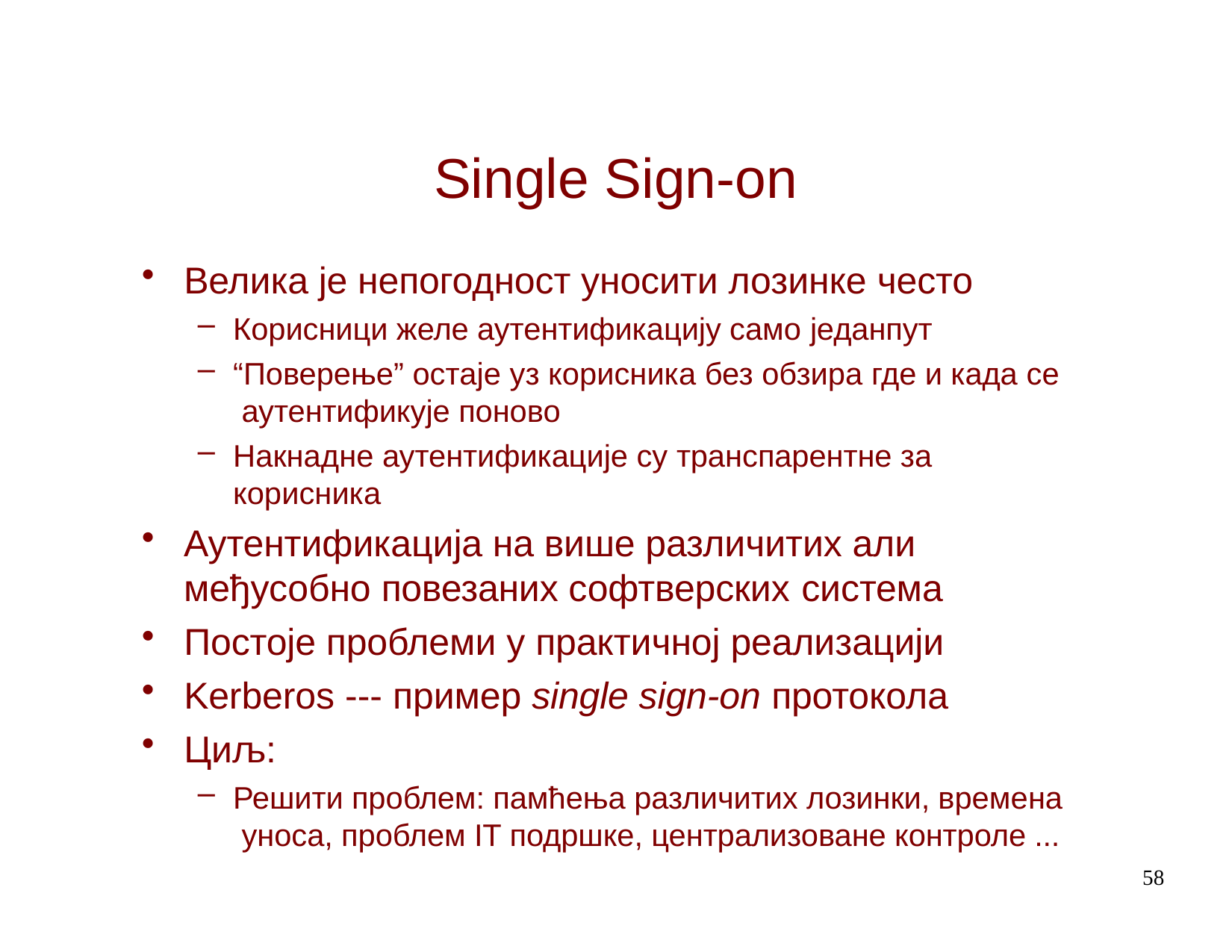

# Single Sign-on
Велика је непогодност уносити лозинке често
Корисници желе аутентификацију само једанпут
“Поверење” остаје уз корисника без обзира где и када се  аутентификује поново
Накнадне аутентификације су транспарентне за корисника
Аутентификација на више различитих али  међусобно повезаних софтверских система
Постоје проблеми у практичној реализацији
Kerberos --- пример single sign-on протокола
Циљ:
Решити проблем: памћења различитих лозинки, времена  уноса, проблем IT подршке, централизоване контроле ...
58